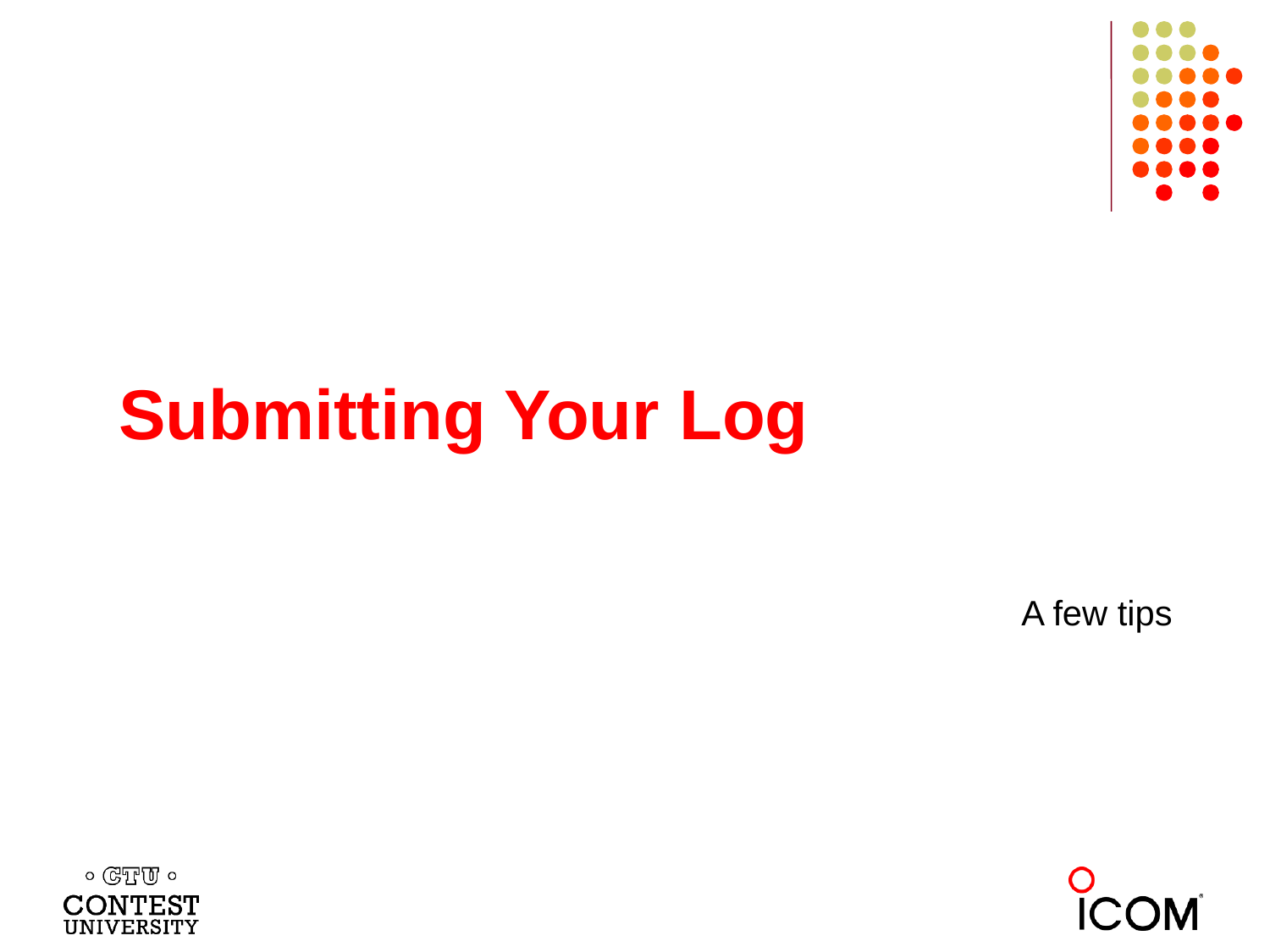

# Submitting Your Log
A few tips